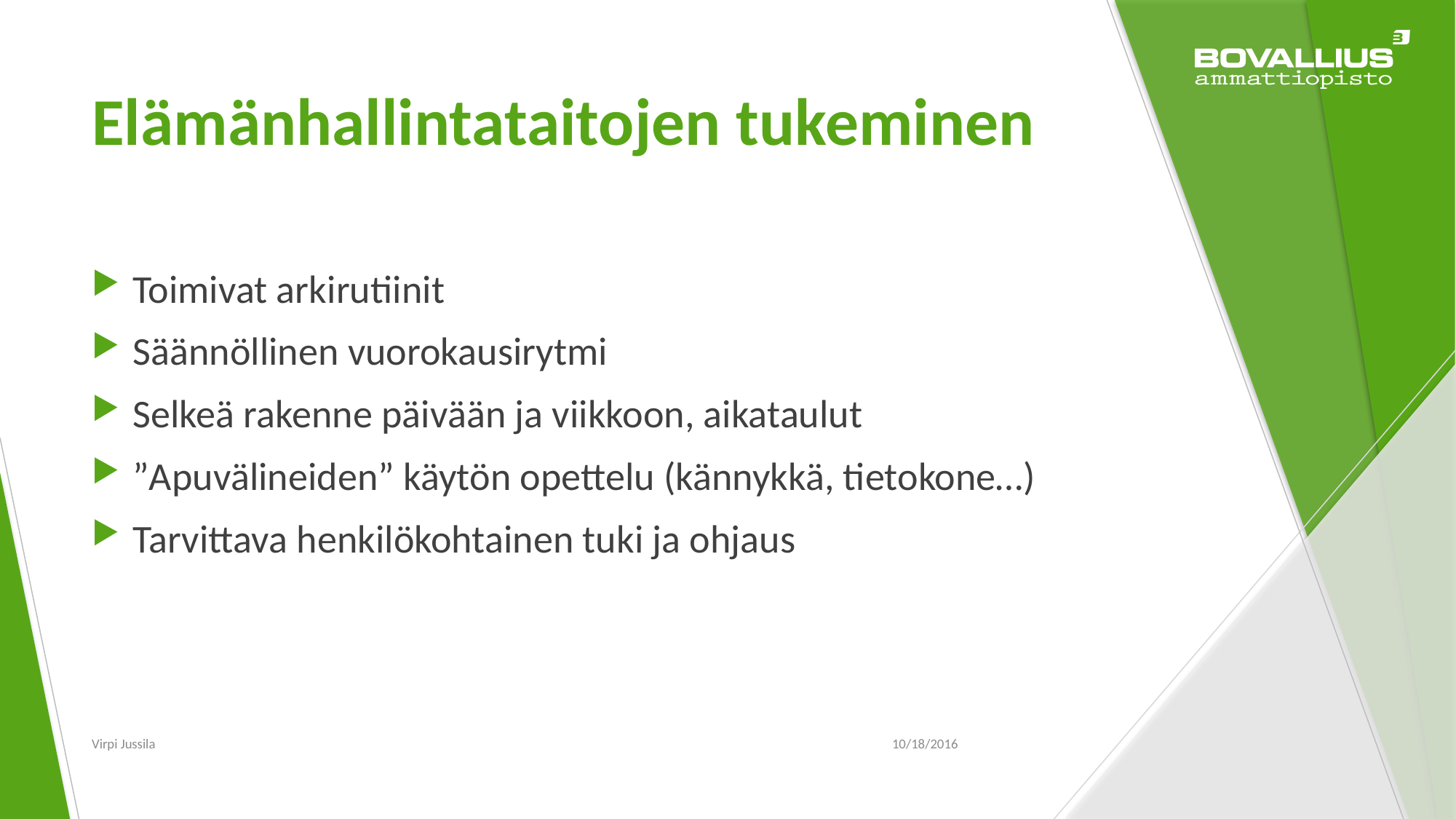

# Elämänhallintataitojen tukeminen
Toimivat arkirutiinit
Säännöllinen vuorokausirytmi
Selkeä rakenne päivään ja viikkoon, aikataulut
”Apuvälineiden” käytön opettelu (kännykkä, tietokone…)
Tarvittava henkilökohtainen tuki ja ohjaus

Virpi Jussila
10/18/2016